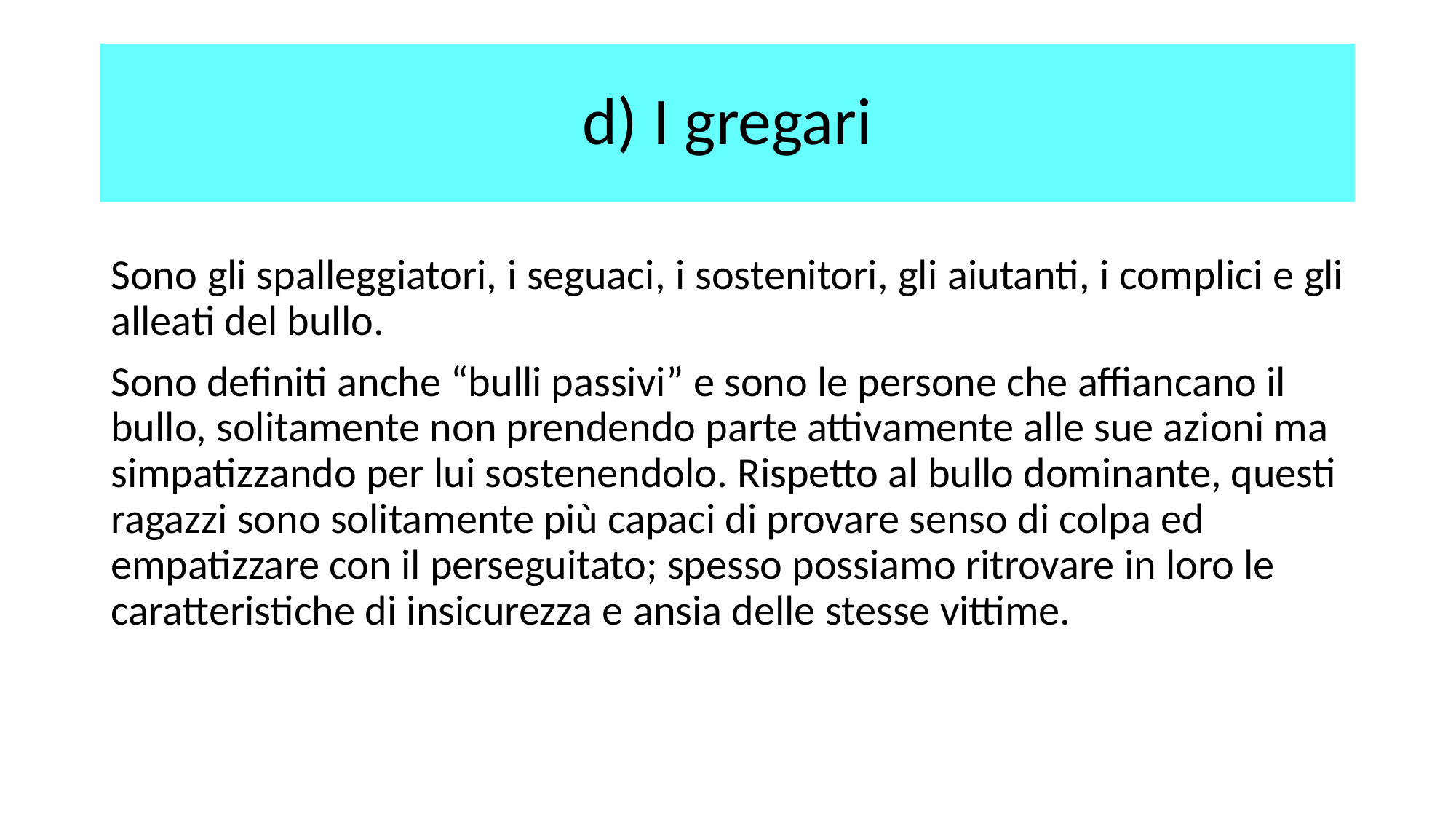

# d) I gregari
Sono gli spalleggiatori, i seguaci, i sostenitori, gli aiutanti, i complici e gli alleati del bullo.
Sono definiti anche “bulli passivi” e sono le persone che affiancano il bullo, solitamente non prendendo parte attivamente alle sue azioni ma simpatizzando per lui sostenendolo. Rispetto al bullo dominante, questi ragazzi sono solitamente più capaci di provare senso di colpa ed empatizzare con il perseguitato; spesso possiamo ritrovare in loro le caratteristiche di insicurezza e ansia delle stesse vittime.